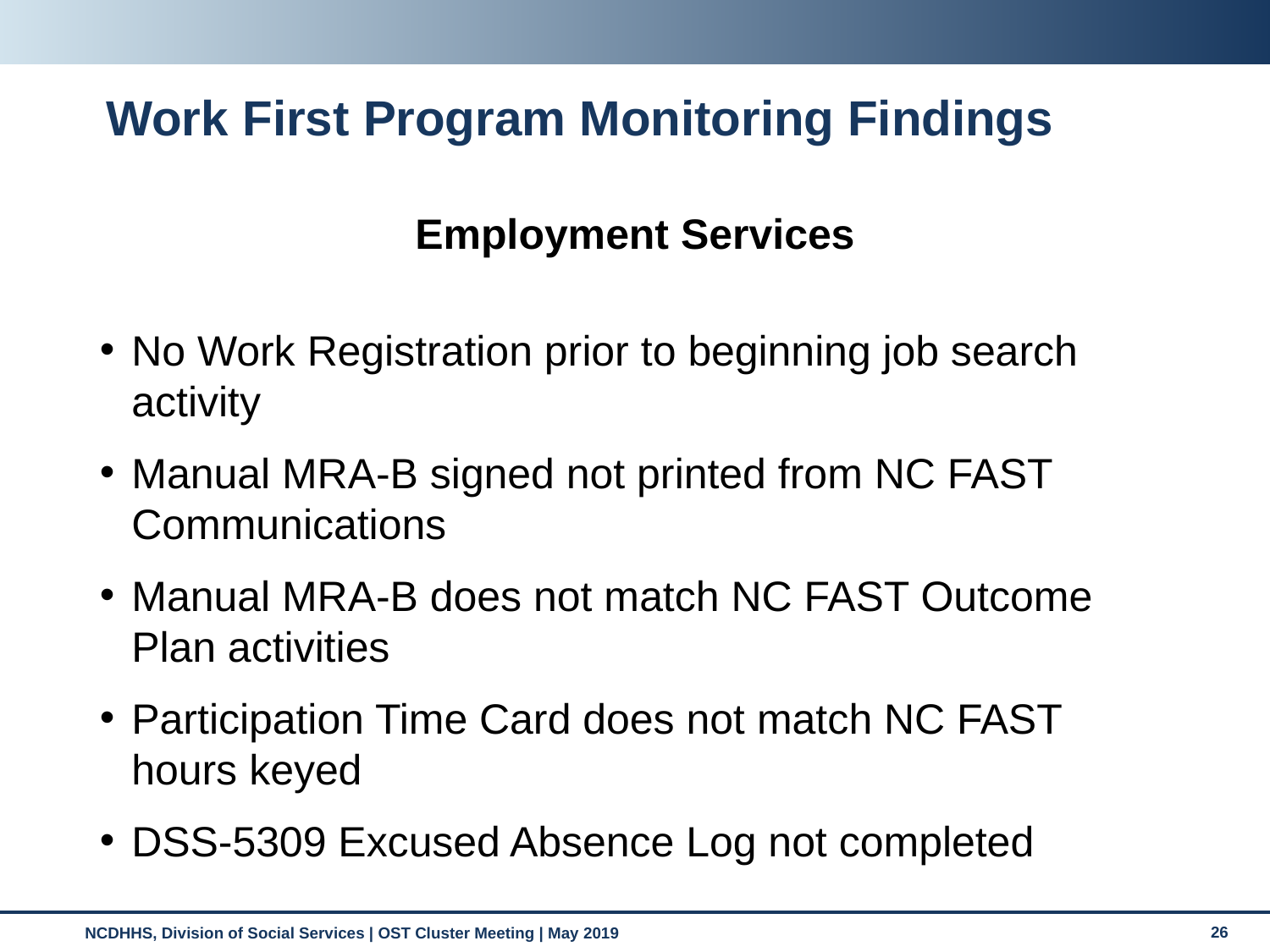

# Work First Program Monitoring Findings
Employment Services

No Work Registration prior to beginning job search activity
Manual MRA-B signed not printed from NC FAST Communications
Manual MRA-B does not match NC FAST Outcome Plan activities
Participation Time Card does not match NC FAST hours keyed
DSS-5309 Excused Absence Log not completed